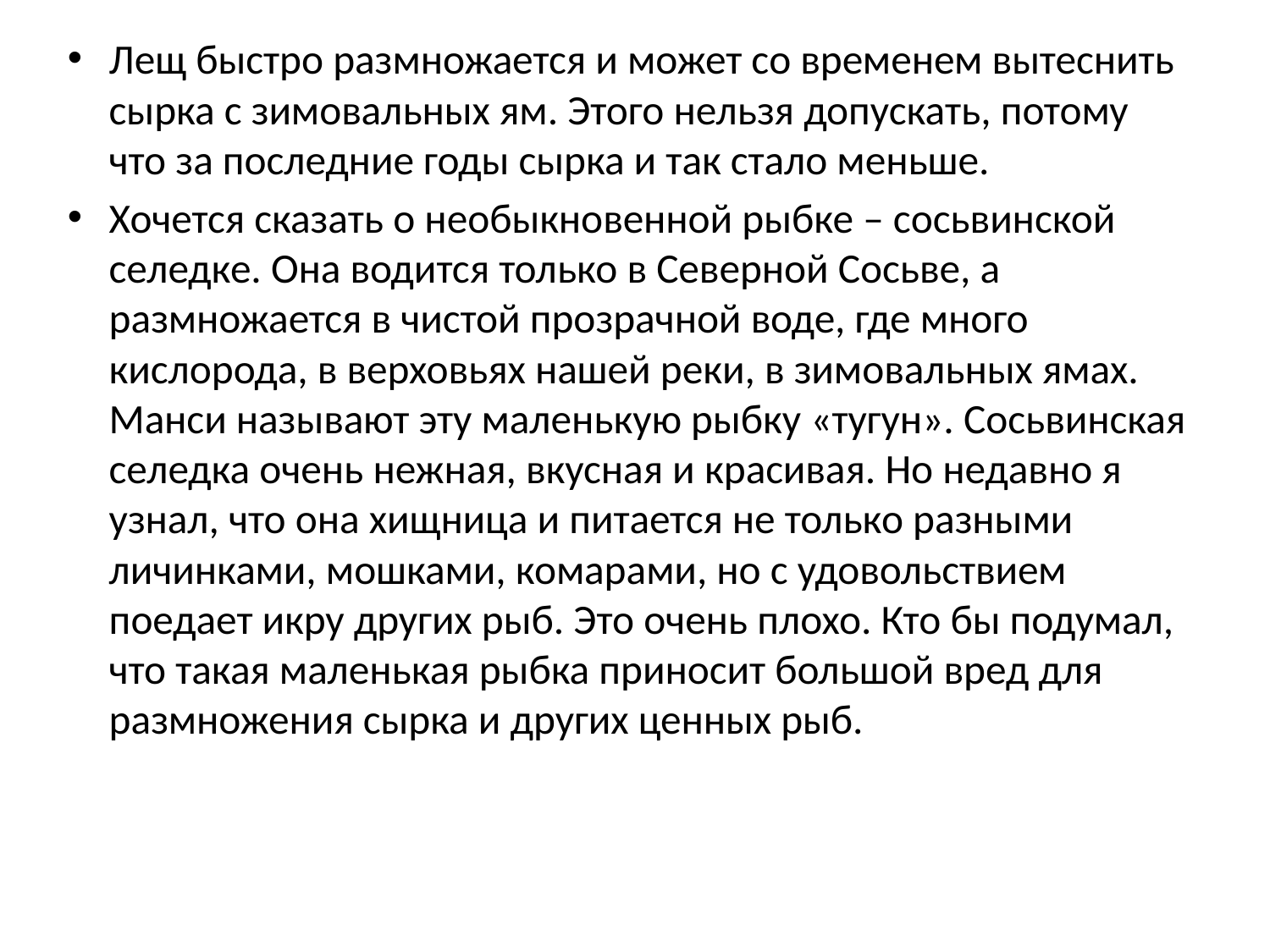

Лещ быстро размножается и может со временем вытеснить сырка с зимовальных ям. Этого нельзя допускать, потому что за последние годы сырка и так стало меньше.
Хочется сказать о необыкновенной рыбке – сосьвинской селедке. Она водится только в Северной Сосьве, а размножается в чистой прозрачной воде, где много кислорода, в верховьях нашей реки, в зимовальных ямах. Манси называют эту маленькую рыбку «тугун». Сосьвинская селедка очень нежная, вкусная и красивая. Но недавно я узнал, что она хищница и питается не только разными личинками, мошками, комарами, но с удовольствием поедает икру других рыб. Это очень плохо. Кто бы подумал, что такая маленькая рыбка приносит большой вред для размножения сырка и других ценных рыб.